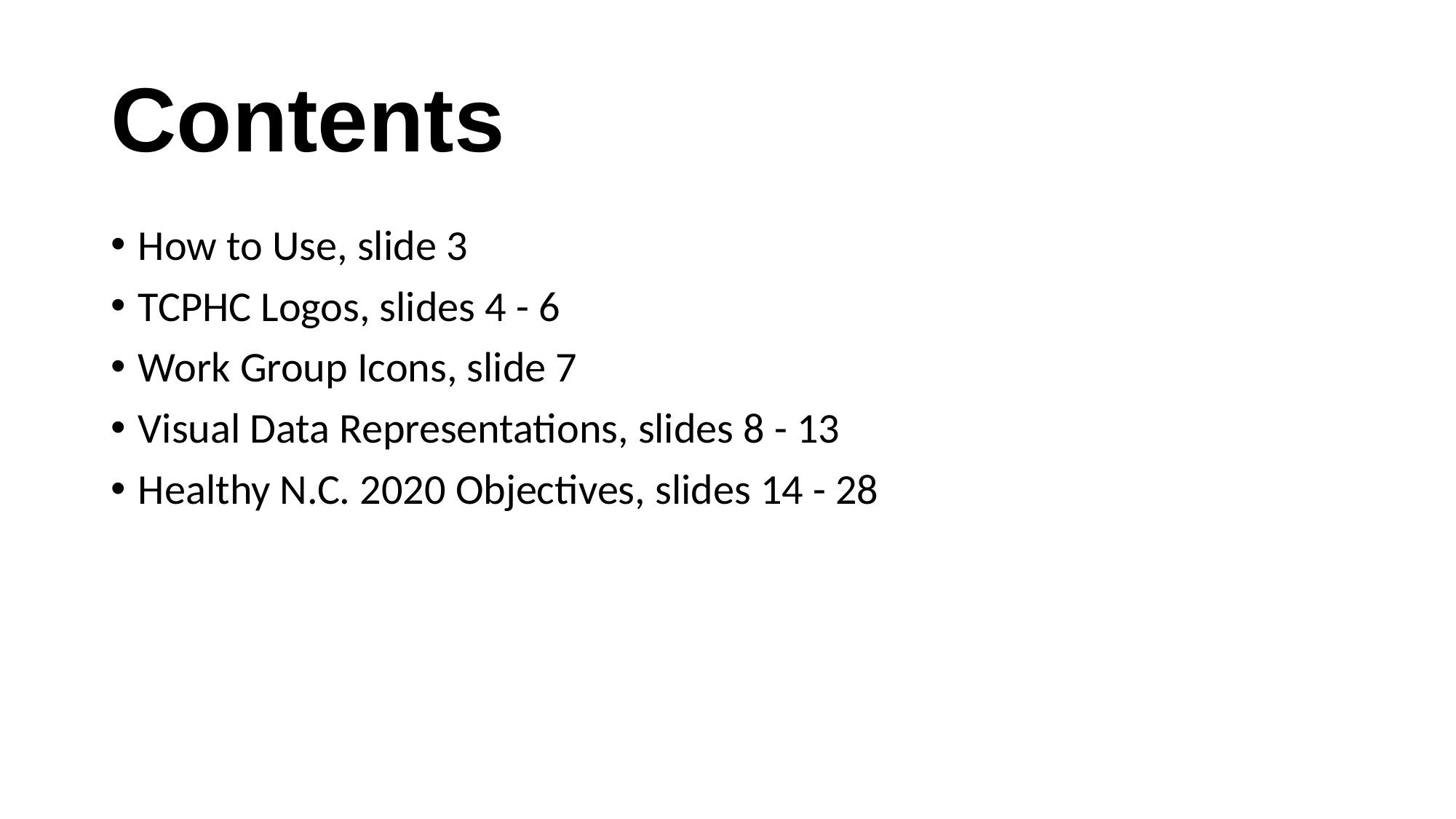

# Contents
How to Use, slide 3
TCPHC Logos, slides 4 - 6
Work Group Icons, slide 7
Visual Data Representations, slides 8 - 13
Healthy N.C. 2020 Objectives, slides 14 - 28